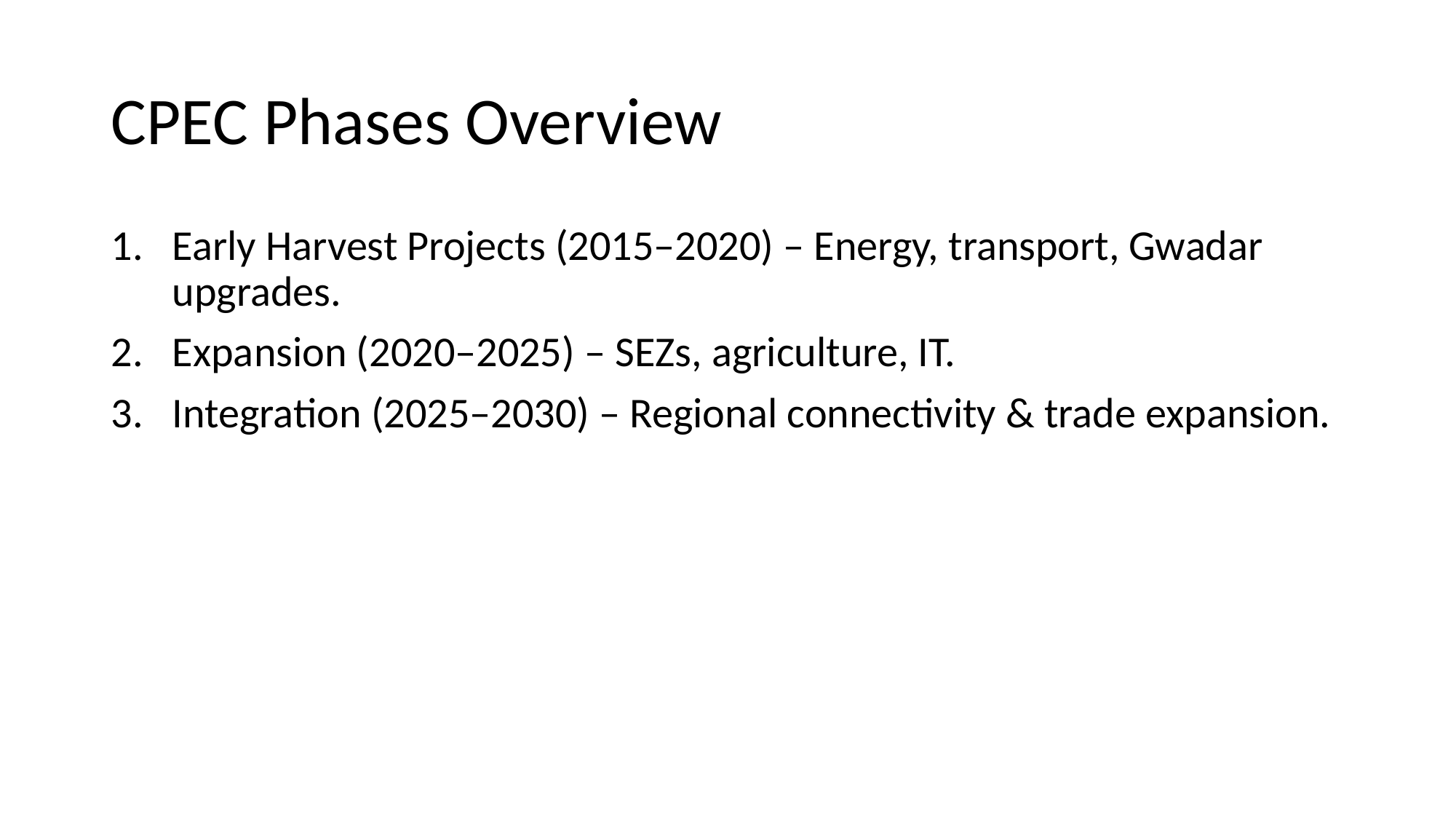

# CPEC Phases Overview
Early Harvest Projects (2015–2020) – Energy, transport, Gwadar upgrades.
Expansion (2020–2025) – SEZs, agriculture, IT.
Integration (2025–2030) – Regional connectivity & trade expansion.